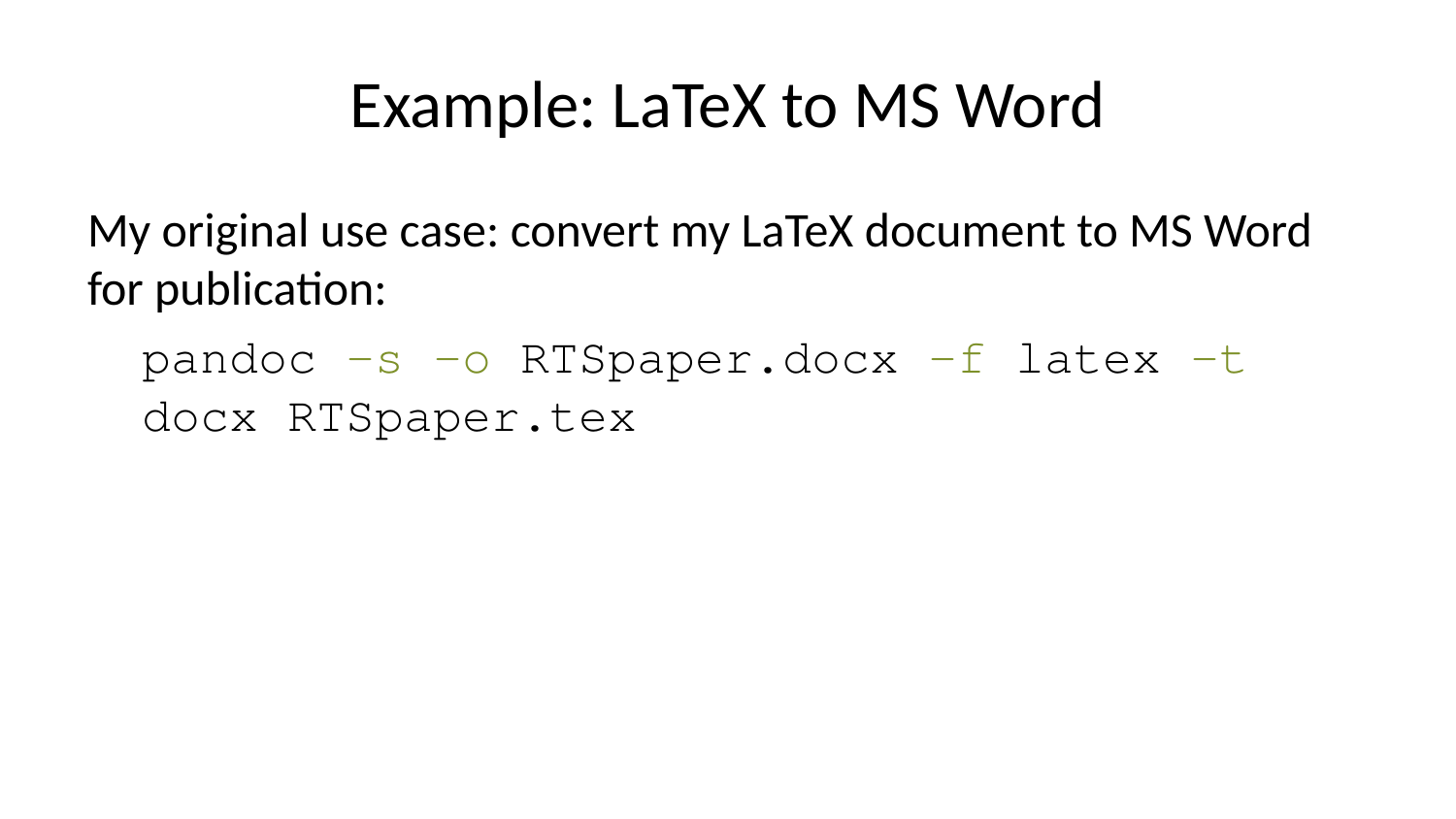

# Example: LaTeX to MS Word
My original use case: convert my LaTeX document to MS Word for publication:
pandoc -s -o RTSpaper.docx -f latex -t docx RTSpaper.tex